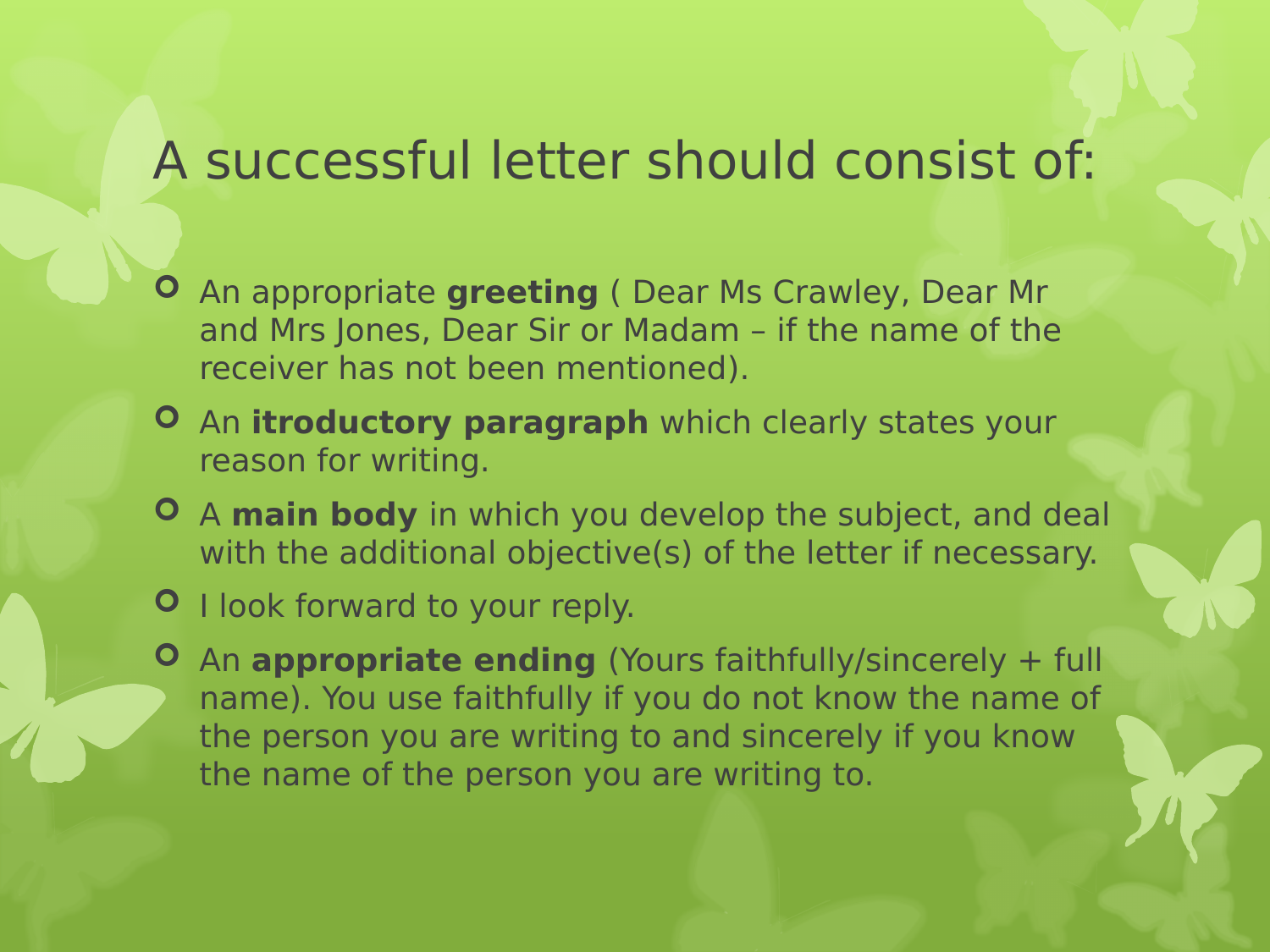

# A successful letter should consist of:
An appropriate greeting ( Dear Ms Crawley, Dear Mr and Mrs Jones, Dear Sir or Madam – if the name of the receiver has not been mentioned).
An itroductory paragraph which clearly states your reason for writing.
A main body in which you develop the subject, and deal with the additional objective(s) of the letter if necessary.
I look forward to your reply.
An appropriate ending (Yours faithfully/sincerely + full name). You use faithfully if you do not know the name of the person you are writing to and sincerely if you know the name of the person you are writing to.